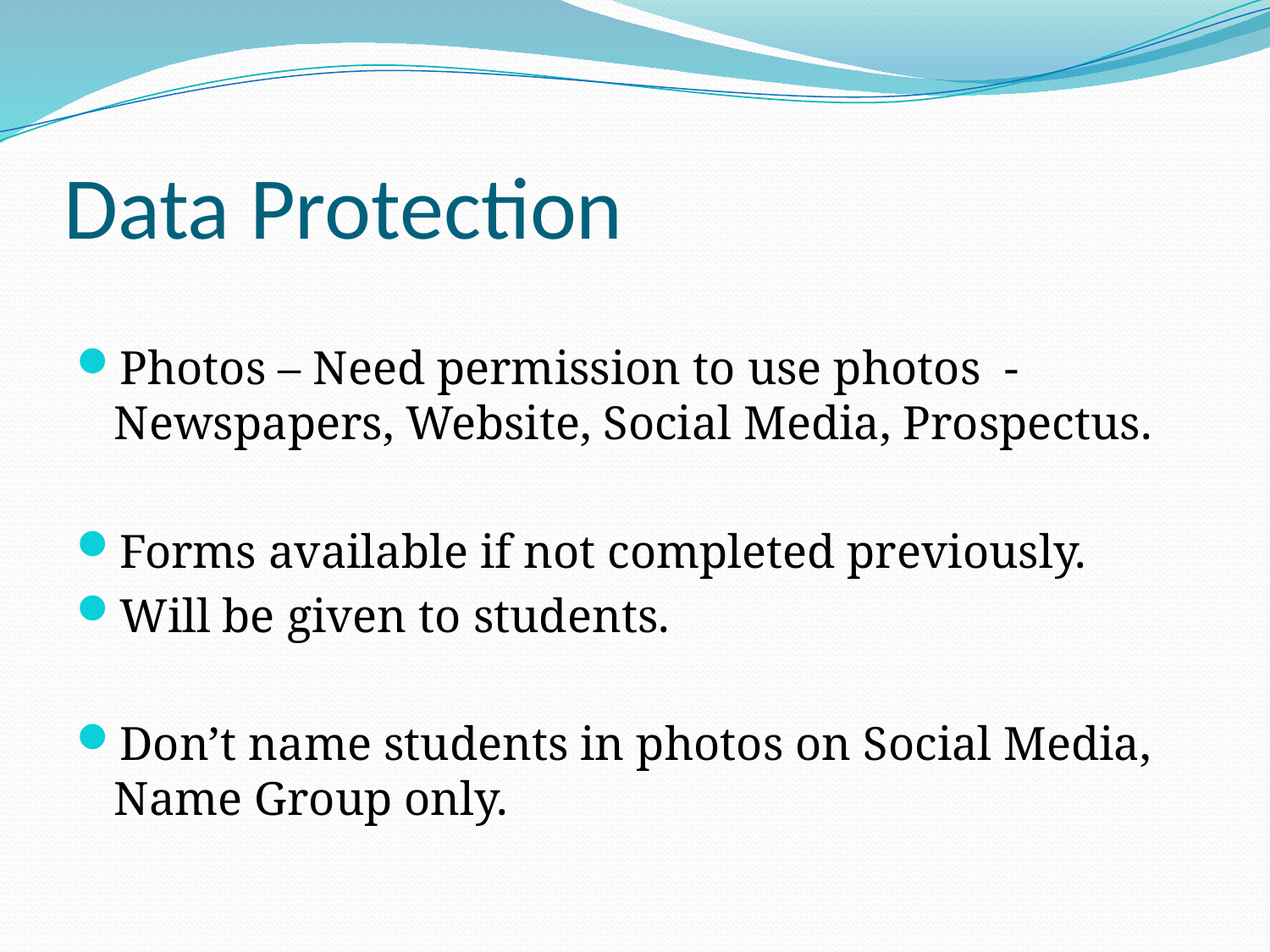

# Data Protection

Photos – Need permission to use photos  - Newspapers, Website, Social Media, Prospectus.

Forms available if not completed previously.
Will be given to students.

Don’t name students in photos on Social Media, Name Group only.